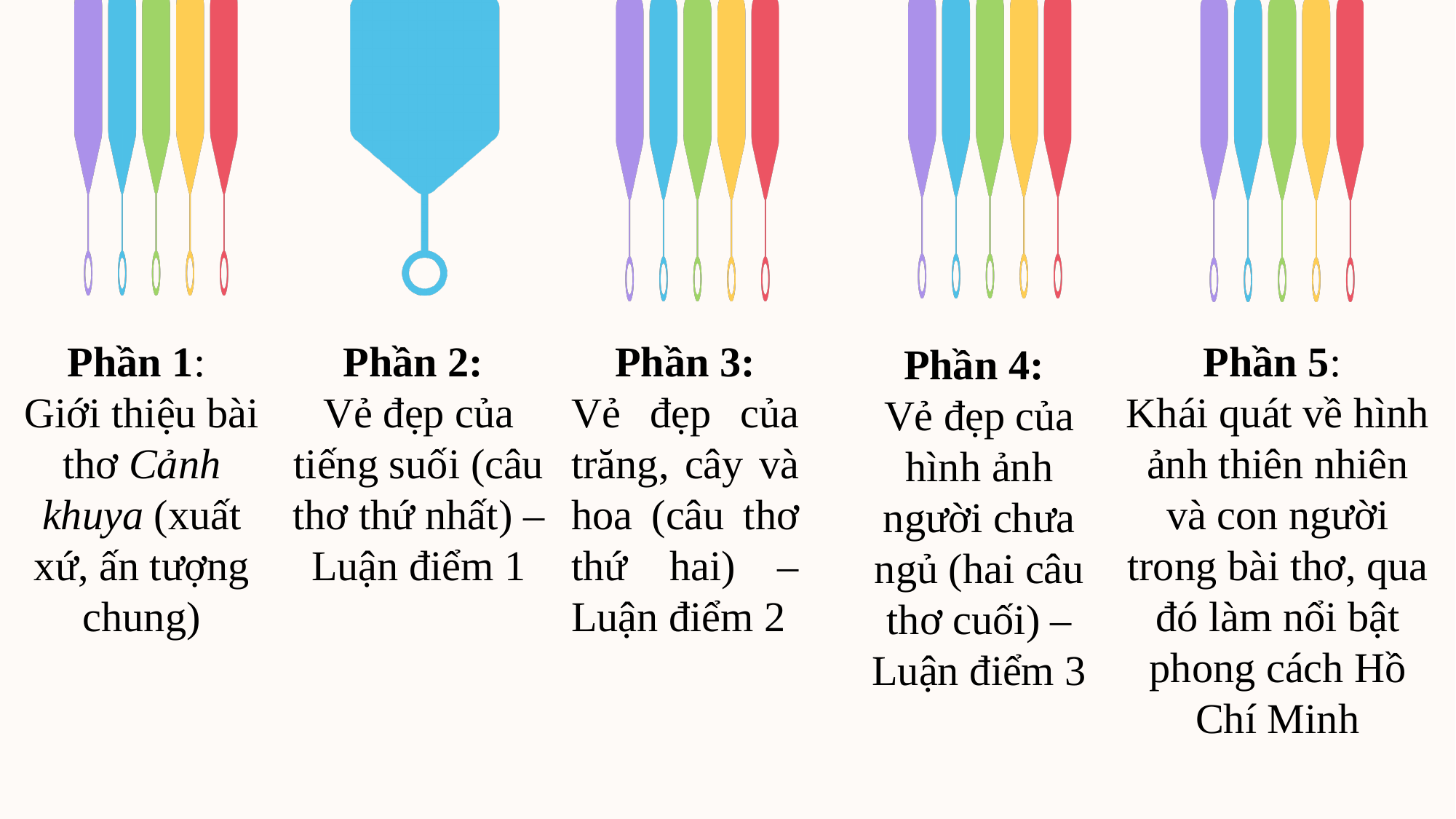

Phần 1:
Giới thiệu bài thơ Cảnh khuya (xuất xứ, ấn tượng chung)
Phần 2:
Vẻ đẹp của tiếng suối (câu thơ thứ nhất) – Luận điểm 1
Phần 3:
Vẻ đẹp của trăng, cây và hoa (câu thơ thứ hai) – Luận điểm 2
Phần 5:
Khái quát về hình ảnh thiên nhiên và con người trong bài thơ, qua đó làm nổi bật phong cách Hồ Chí Minh
Phần 4:
Vẻ đẹp của hình ảnh người chưa ngủ (hai câu thơ cuối) – Luận điểm 3